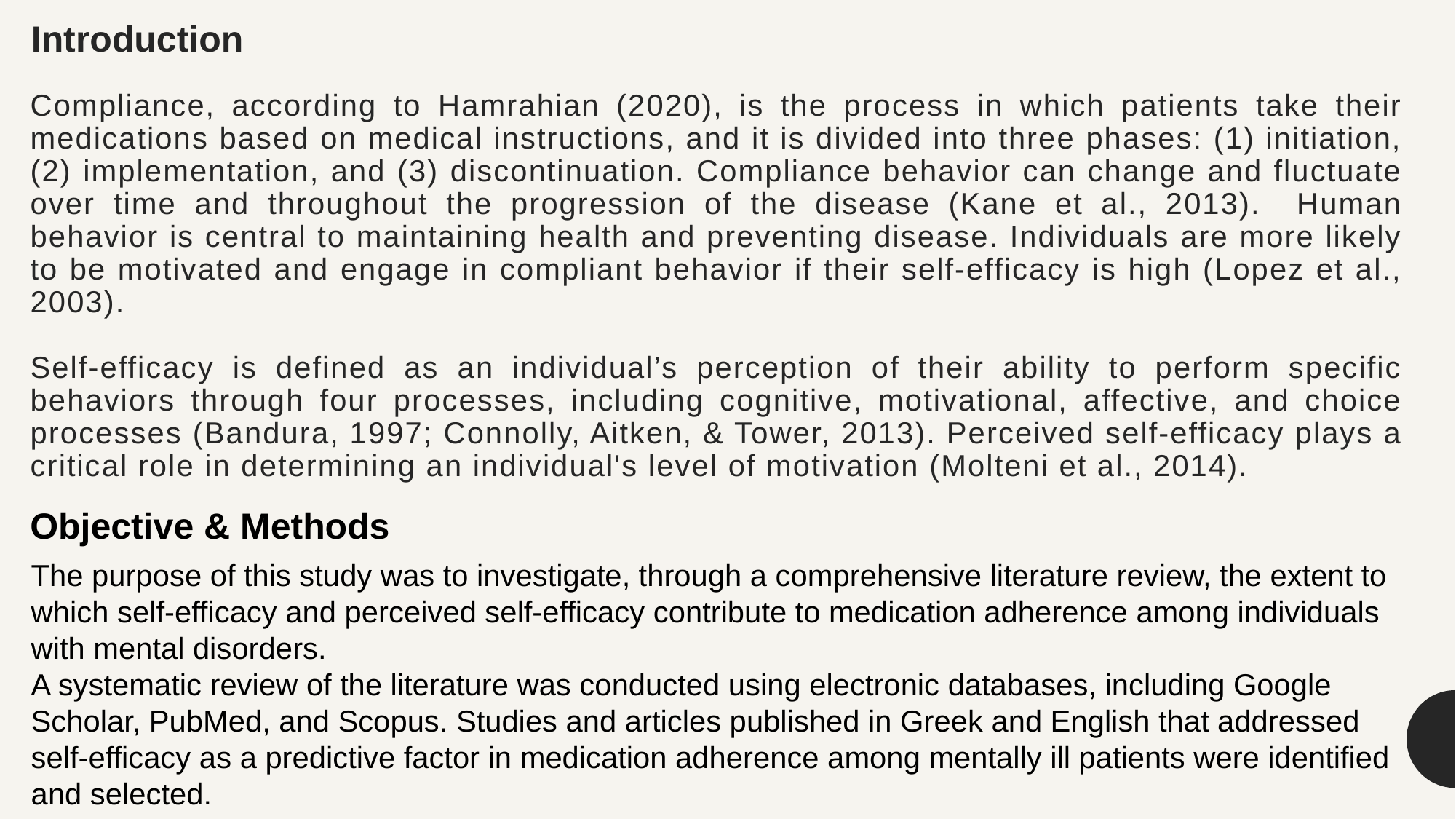

Introduction
# Compliance, according to Hamrahian (2020), is the process in which patients take their medications based on medical instructions, and it is divided into three phases: (1) initiation, (2) implementation, and (3) discontinuation. Compliance behavior can change and fluctuate over time and throughout the progression of the disease (Kane et al., 2013).  Human behavior is central to maintaining health and preventing disease. Individuals are more likely to be motivated and engage in compliant behavior if their self-efficacy is high (Lopez et al., 2003). Self-efficacy is defined as an individual’s perception of their ability to perform specific behaviors through four processes, including cognitive, motivational, affective, and choice processes (Bandura, 1997; Connolly, Aitken, & Tower, 2013). Perceived self-efficacy plays a critical role in determining an individual's level of motivation (Molteni et al., 2014).
 
Objective & Methods
The purpose of this study was to investigate, through a comprehensive literature review, the extent to which self-efficacy and perceived self-efficacy contribute to medication adherence among individuals with mental disorders.
A systematic review of the literature was conducted using electronic databases, including Google Scholar, PubMed, and Scopus. Studies and articles published in Greek and English that addressed self-efficacy as a predictive factor in medication adherence among mentally ill patients were identified and selected.